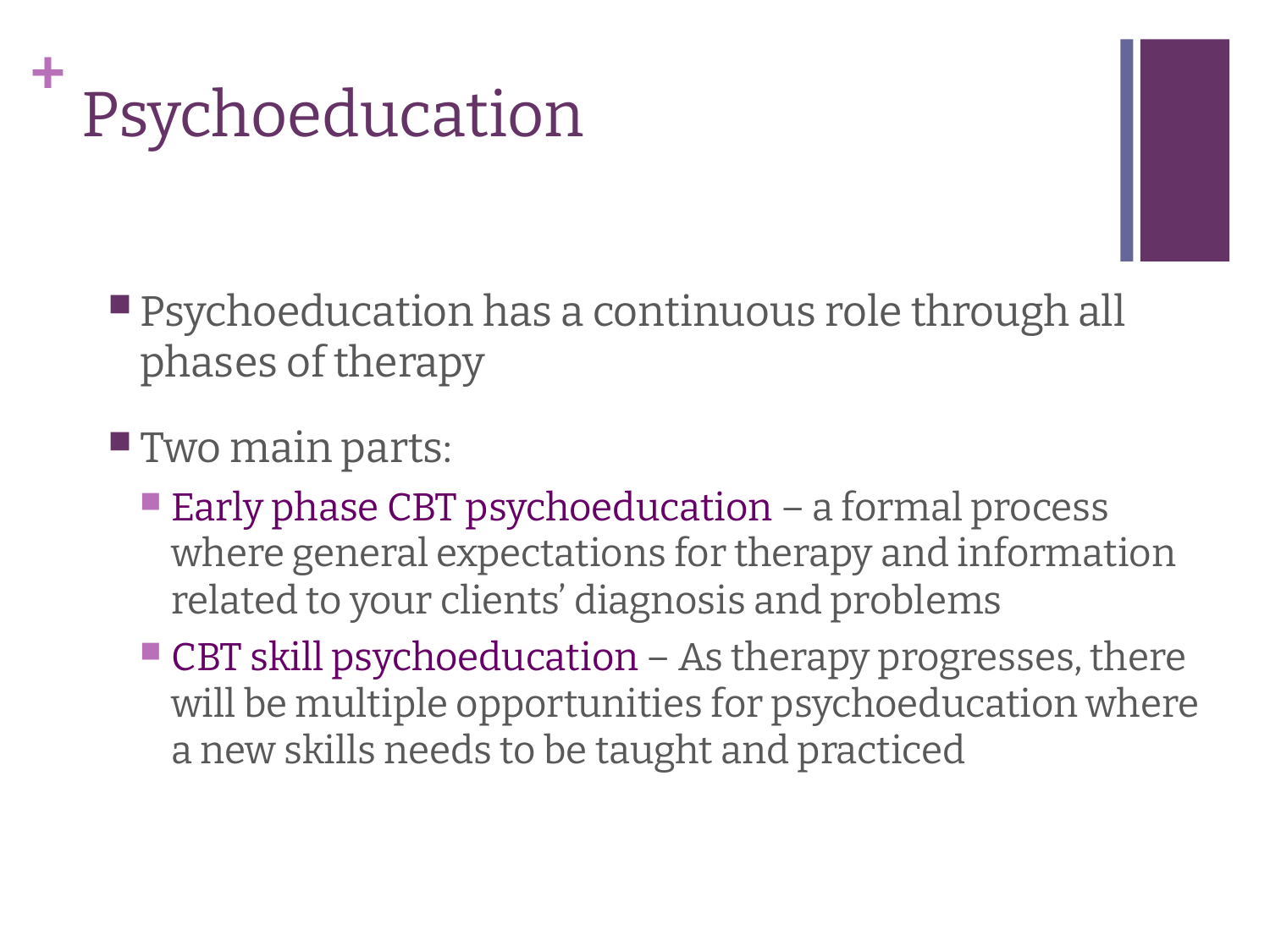

# Psychoeducation
Psychoeducation has a continuous role through all phases of therapy
Two main parts:
Early phase CBT psychoeducation – a formal process where general expectations for therapy and information related to your clients’ diagnosis and problems
CBT skill psychoeducation – As therapy progresses, there will be multiple opportunities for psychoeducation where a new skills needs to be taught and practiced